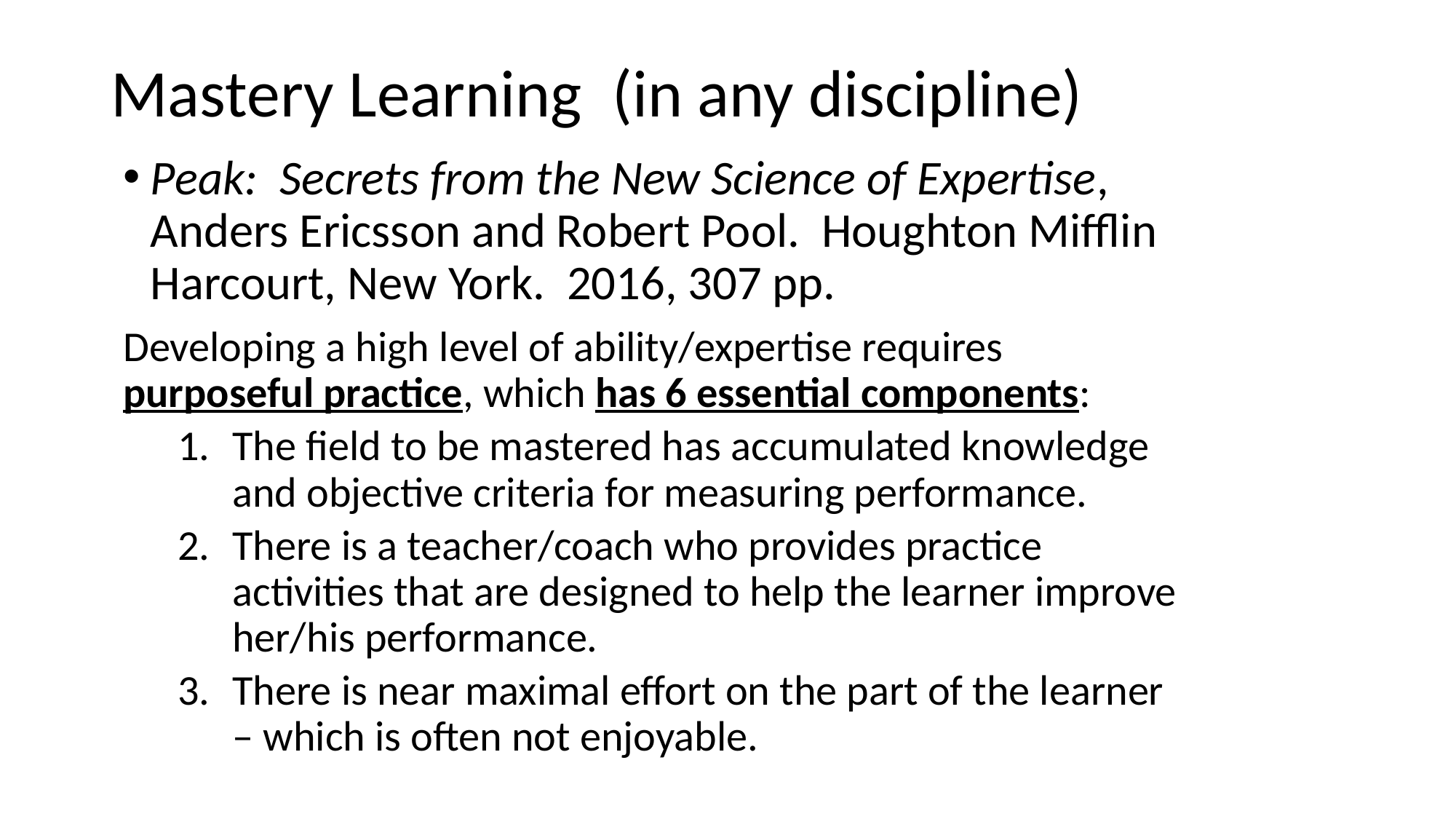

# Mastery Learning  (in any discipline)
Peak:  Secrets from the New Science of Expertise, Anders Ericsson and Robert Pool.  Houghton Mifflin Harcourt, New York.  2016, 307 pp.
Developing a high level of ability/expertise requires purposeful practice, which has 6 essential components:
The field to be mastered has accumulated knowledge and objective criteria for measuring performance.
There is a teacher/coach who provides practice activities that are designed to help the learner improve her/his performance.
There is near maximal effort on the part of the learner – which is often not enjoyable.